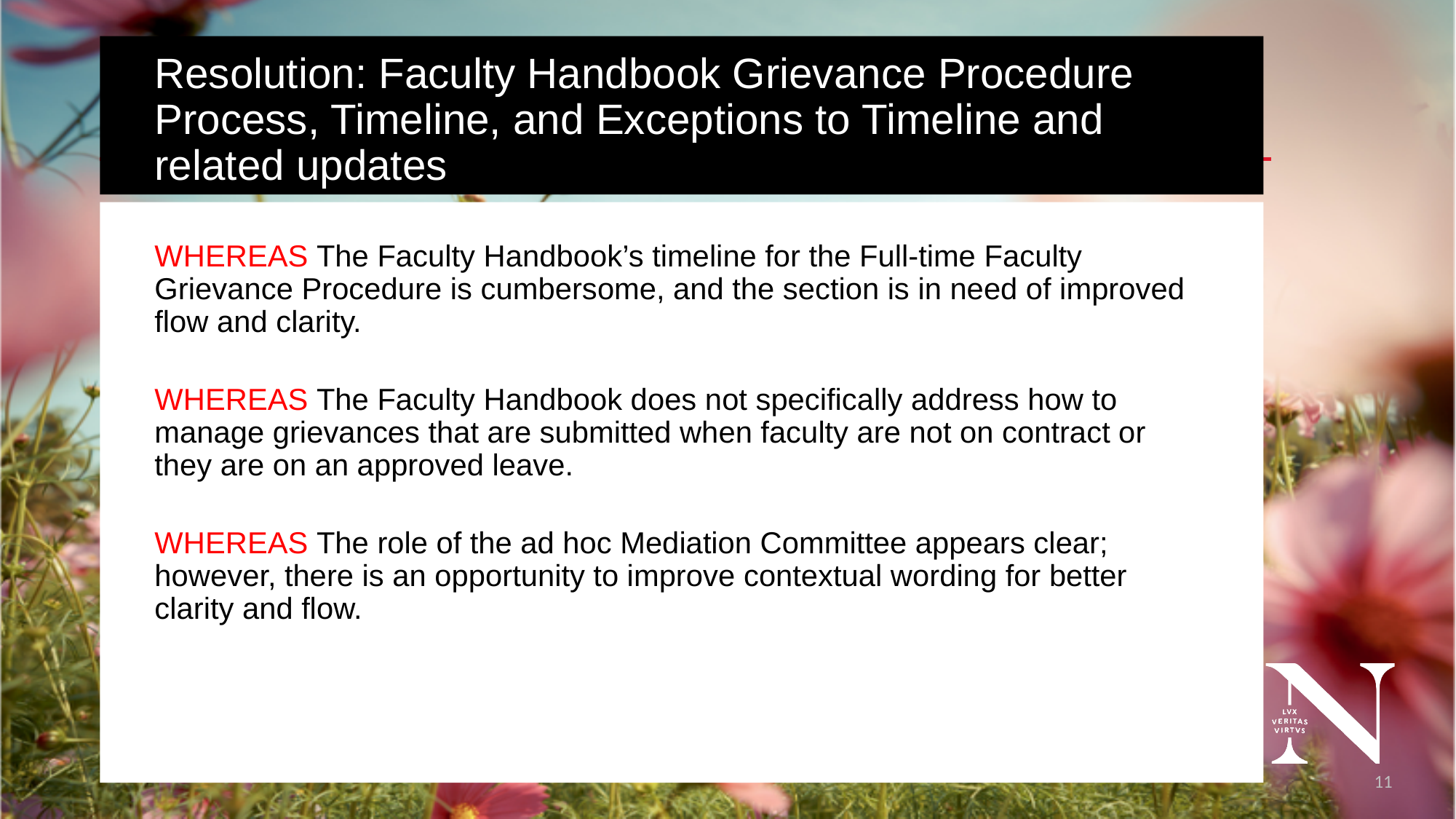

# Resolution: Faculty Handbook Grievance Procedure Process, Timeline, and Exceptions to Timeline and related updates

WHEREAS The Faculty Handbook’s timeline for the Full-time Faculty Grievance Procedure is cumbersome, and the section is in need of improved flow and clarity.

WHEREAS The Faculty Handbook does not specifically address how to manage grievances that are submitted when faculty are not on contract or they are on an approved leave.

WHEREAS The role of the ad hoc Mediation Committee appears clear; however, there is an opportunity to improve contextual wording for better clarity and flow.

11